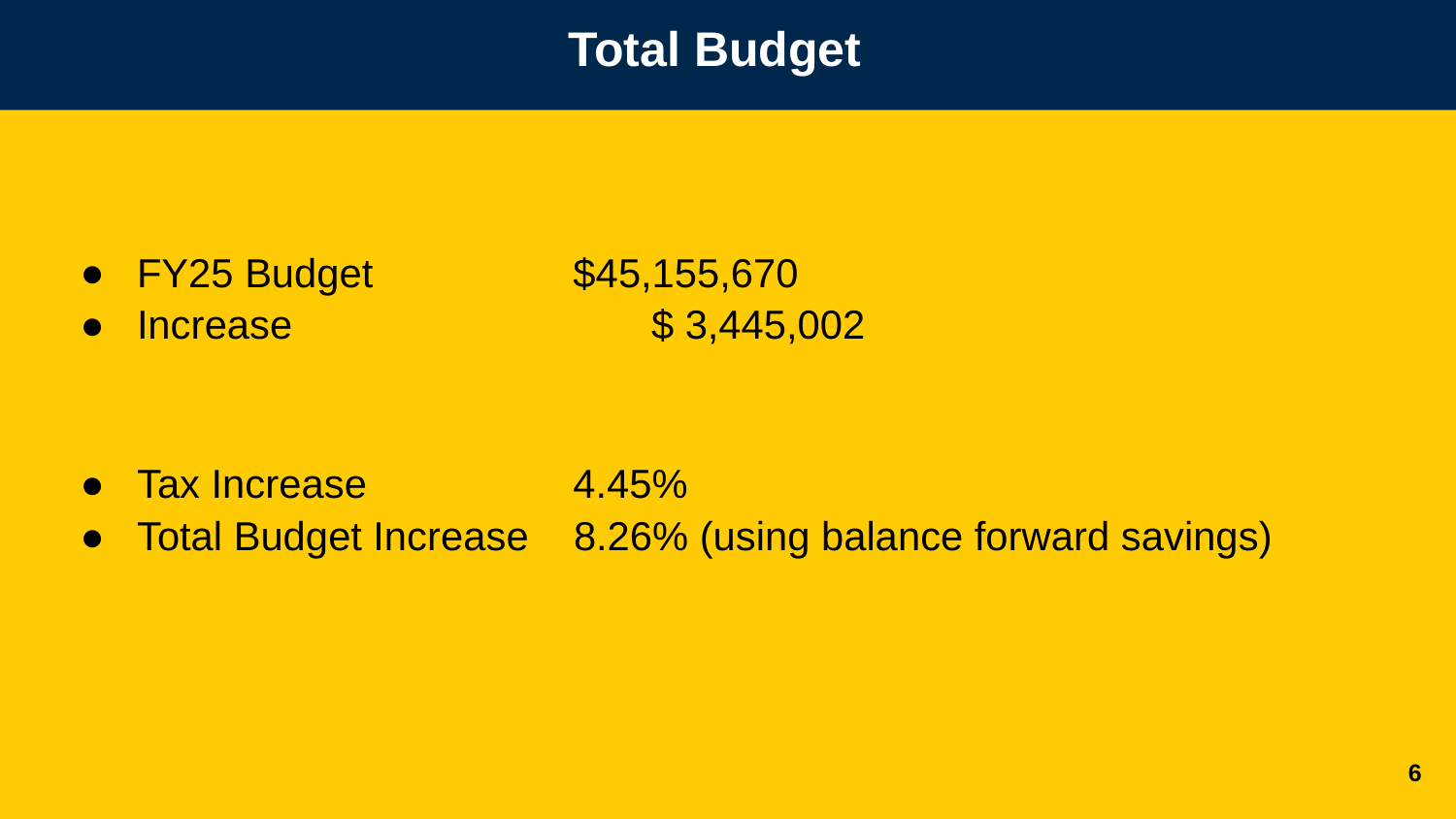

# Total Budget

FY25 Budget	             $45,155,670
Increase	                    $ 3,445,002

Tax Increase 	             4.45%
Total Budget Increase 	8.26% (using balance forward savings)

6